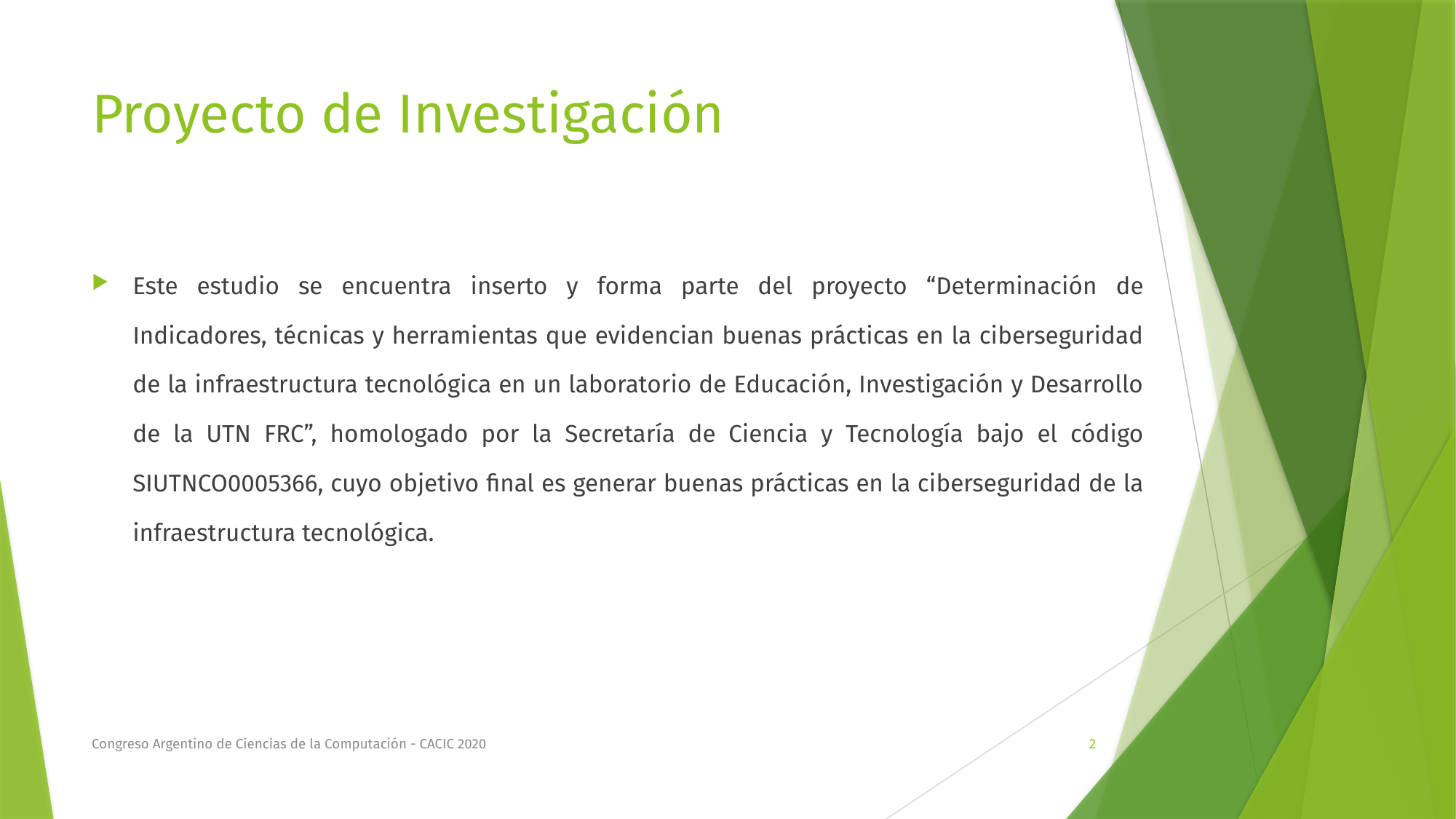

# Proyecto de Investigación
Este estudio se encuentra inserto y forma parte del proyecto “Determinación de Indicadores, técnicas y herramientas que evidencian buenas prácticas en la ciberseguridad de la infraestructura tecnológica en un laboratorio de Educación, Investigación y Desarrollo de la UTN FRC”, homologado por la Secretaría de Ciencia y Tecnología bajo el código SIUTNCO0005366, cuyo objetivo final es generar buenas prácticas en la ciberseguridad de la infraestructura tecnológica.

Congreso Argentino de Ciencias de la Computación - CACIC 2020
2